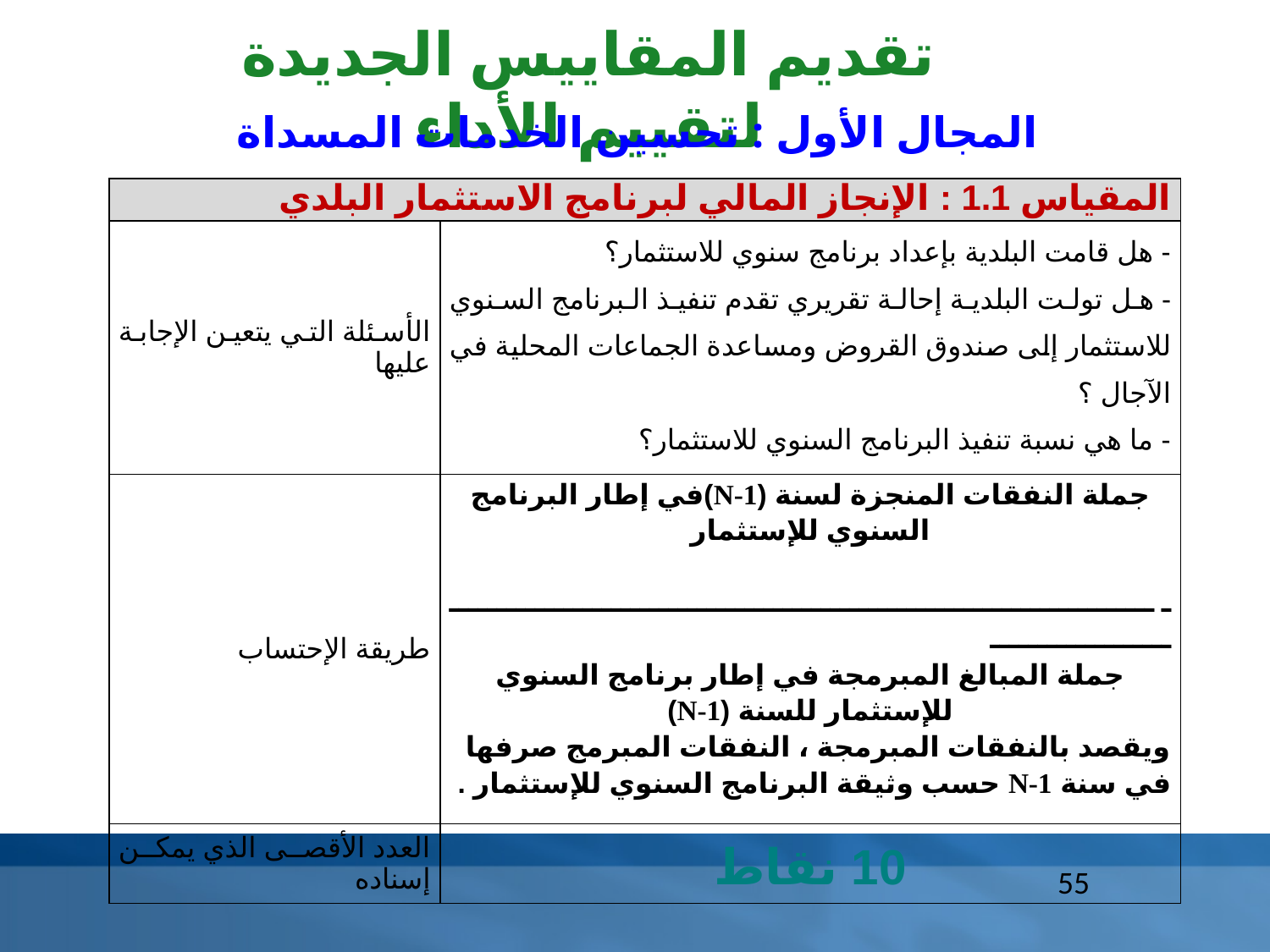

تقديم المقاييس الجديدة لتقييم الأداء
المجال الأول : تحسين الخدمات المسداة
| المقياس 1.1 : الإنجاز المالي لبرنامج الاستثمار البلدي |  |
| --- | --- |
| الأسئلة التي يتعين الإجابة عليها | - هل قامت البلدية بإعداد برنامج سنوي للاستثمار؟ - هل تولت البلدية إحالة تقريري تقدم تنفيذ البرنامج السنوي للاستثمار إلى صندوق القروض ومساعدة الجماعات المحلية في الآجال ؟ - ما هي نسبة تنفيذ البرنامج السنوي للاستثمار؟ |
| طريقة الإحتساب | جملة النفقات المنجزة لسنة (N-1)في إطار البرنامج السنوي للإستثمار ــــــــــــــــــــــــــــــــــــــــــــــــــــــــــــــــــــــــــــــــــــــــــــــ جملة المبالغ المبرمجة في إطار برنامج السنوي للإستثمار للسنة (N-1) ويقصد بالنفقات المبرمجة ، النفقات المبرمج صرفها في سنة N-1 حسب وثيقة البرنامج السنوي للإستثمار . |
| العدد الأقصى الذي يمكن إسناده | 10 نقاط |
55